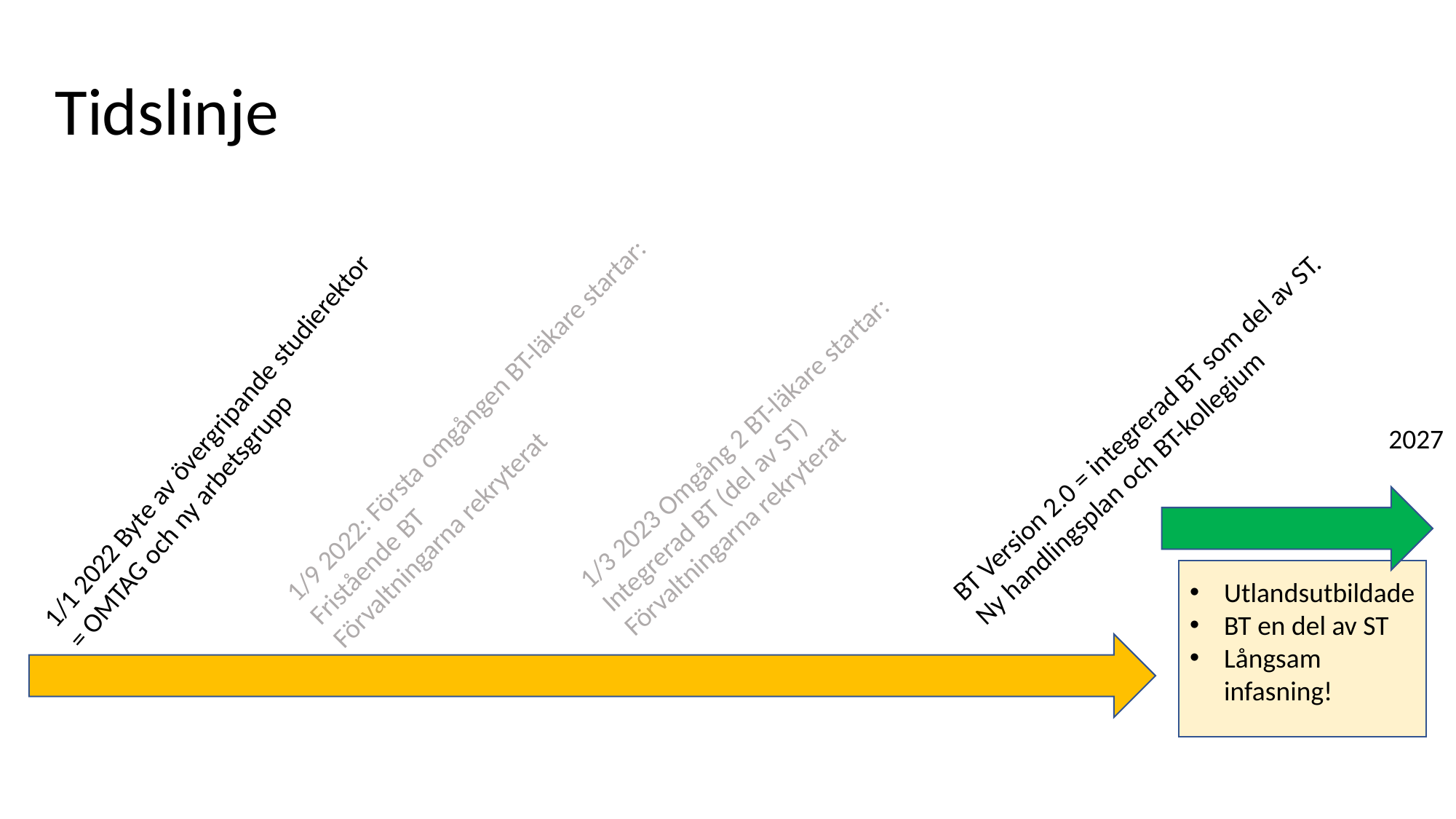

# Tidslinje
1/9 2022: Första omgången BT-läkare startar:
Fristående BT
Förvaltningarna rekryterat
BT Version 2.0 = integrerad BT som del av ST.
Ny handlingsplan och BT-kollegium
1/1 2022 Byte av övergripande studierektor
= OMTAG och ny arbetsgrupp
1/3 2023 Omgång 2 BT-läkare startar:
Integrerad BT (del av ST)
Förvaltningarna rekryterat
2027

Utlandsutbildade
BT en del av ST
Långsam infasning!